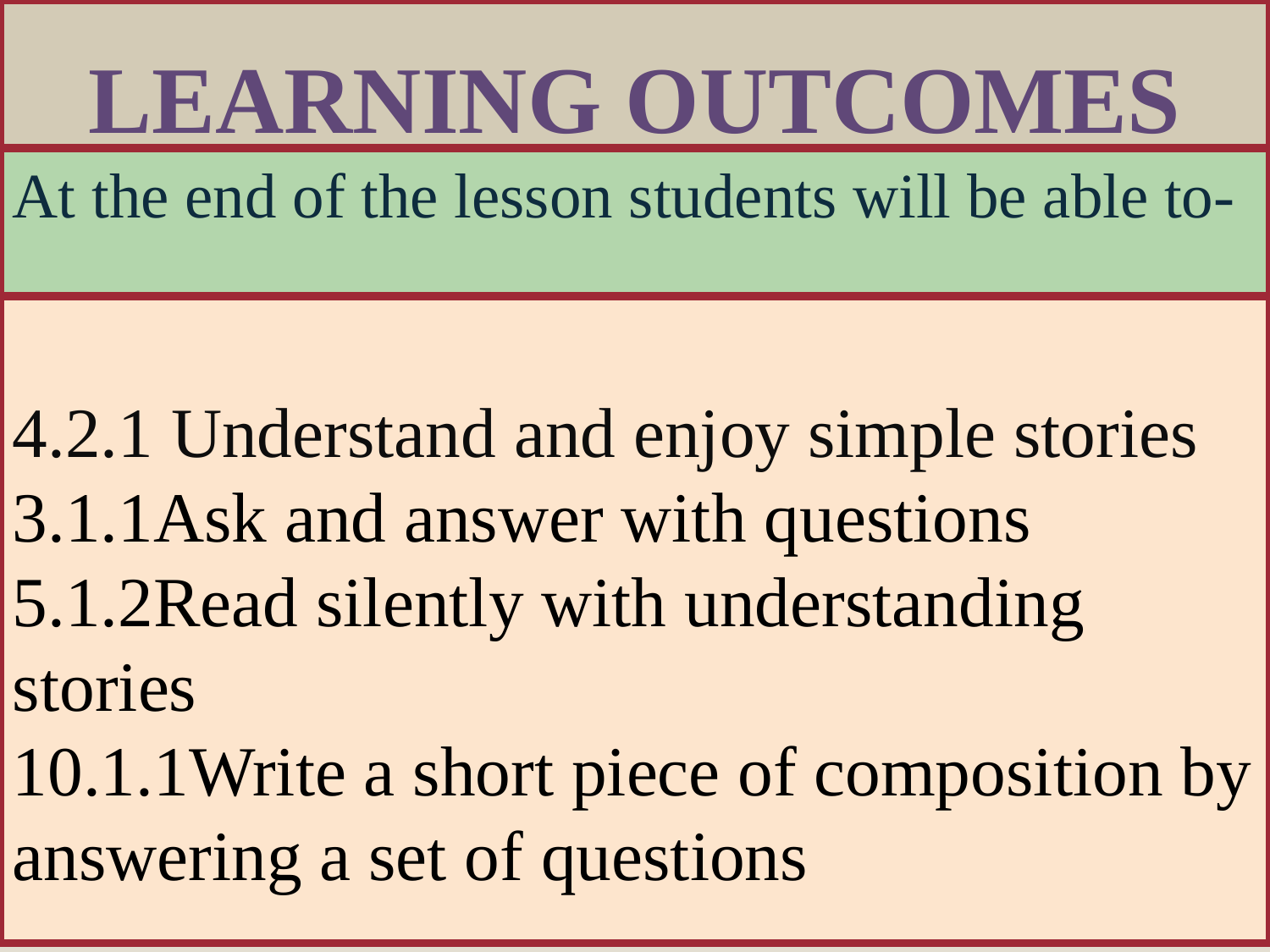

# LEARNING OUTCOMES
At the end of the lesson students will be able to-

4.2.1 Understand and enjoy simple stories
3.1.1Ask and answer with questions
5.1.2Read silently with understanding stories
10.1.1Write a short piece of composition by answering a set of questions